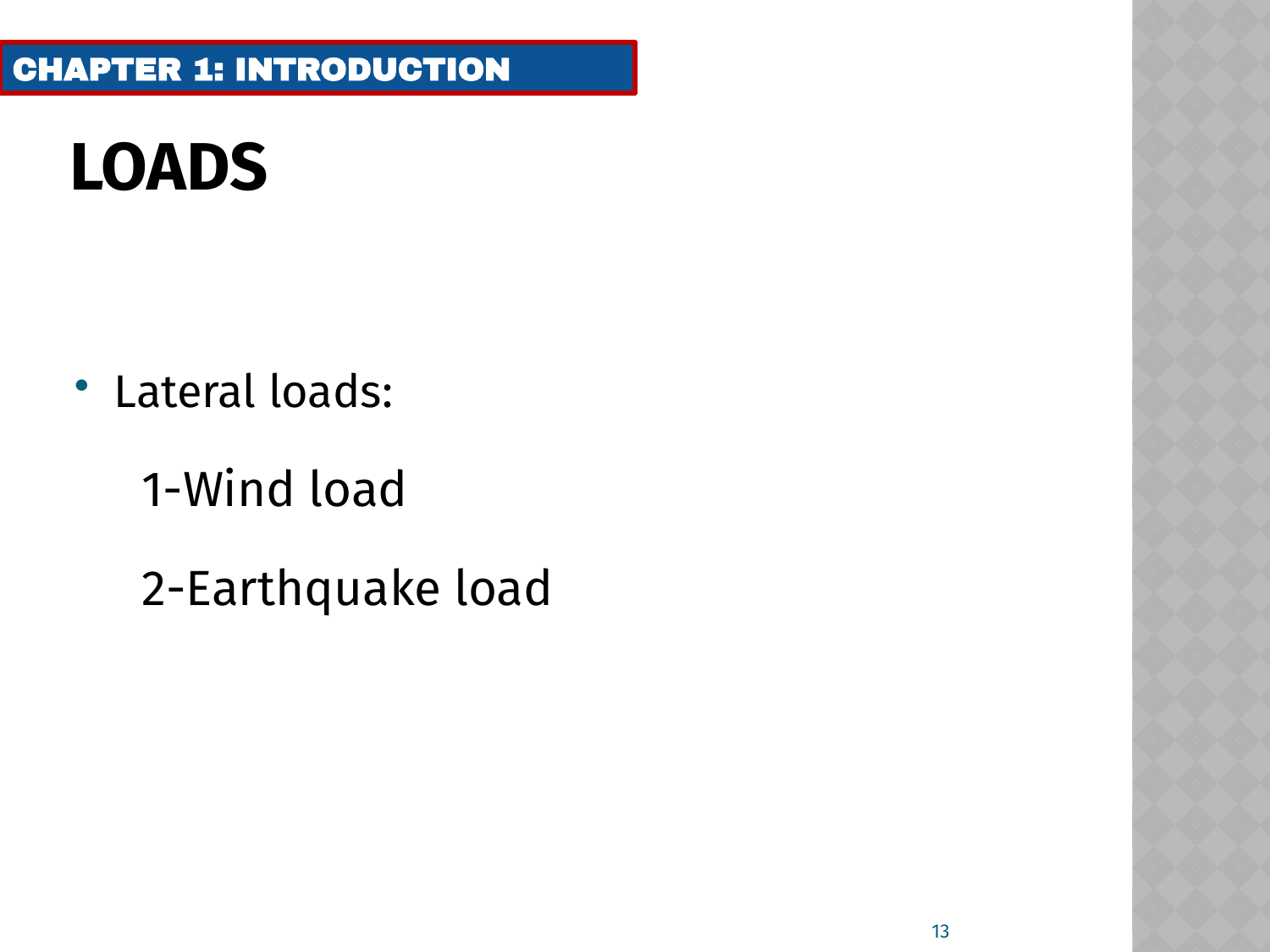

CHAPTER 1: INTRODUCTION
# Loads
Lateral loads:
     1-Wind load
     2-Earthquake load

13